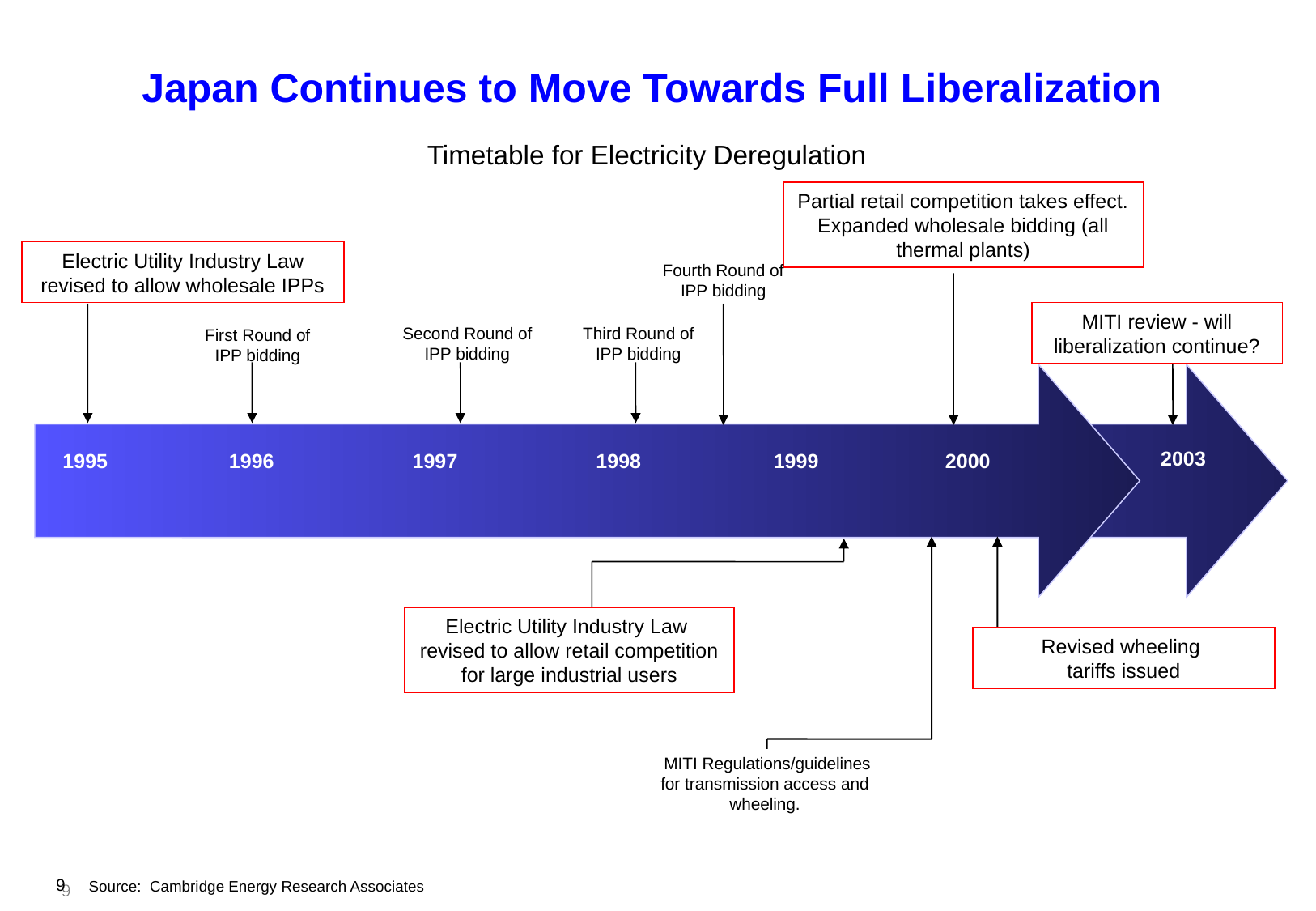

# Japan Continues to Move Towards Full Liberalization
Timetable for Electricity Deregulation
Partial retail competition takes effect. Expanded wholesale bidding (all thermal plants)
Electric Utility Industry Law revised to allow wholesale IPPs
Fourth Round of IPP bidding

MITI review - will liberalization continue?

Second Round of IPP bidding
Third Round of IPP bidding
First Round of IPP bidding

       2003
1995
  1996
    1997
      1998
       1999
       2000

Electric Utility Industry Law  revised to allow retail competition for large industrial users
Revised wheeling
tariffs issued

MITI Regulations/guidelines for transmission access and  wheeling.
Source:  Cambridge Energy Research Associates